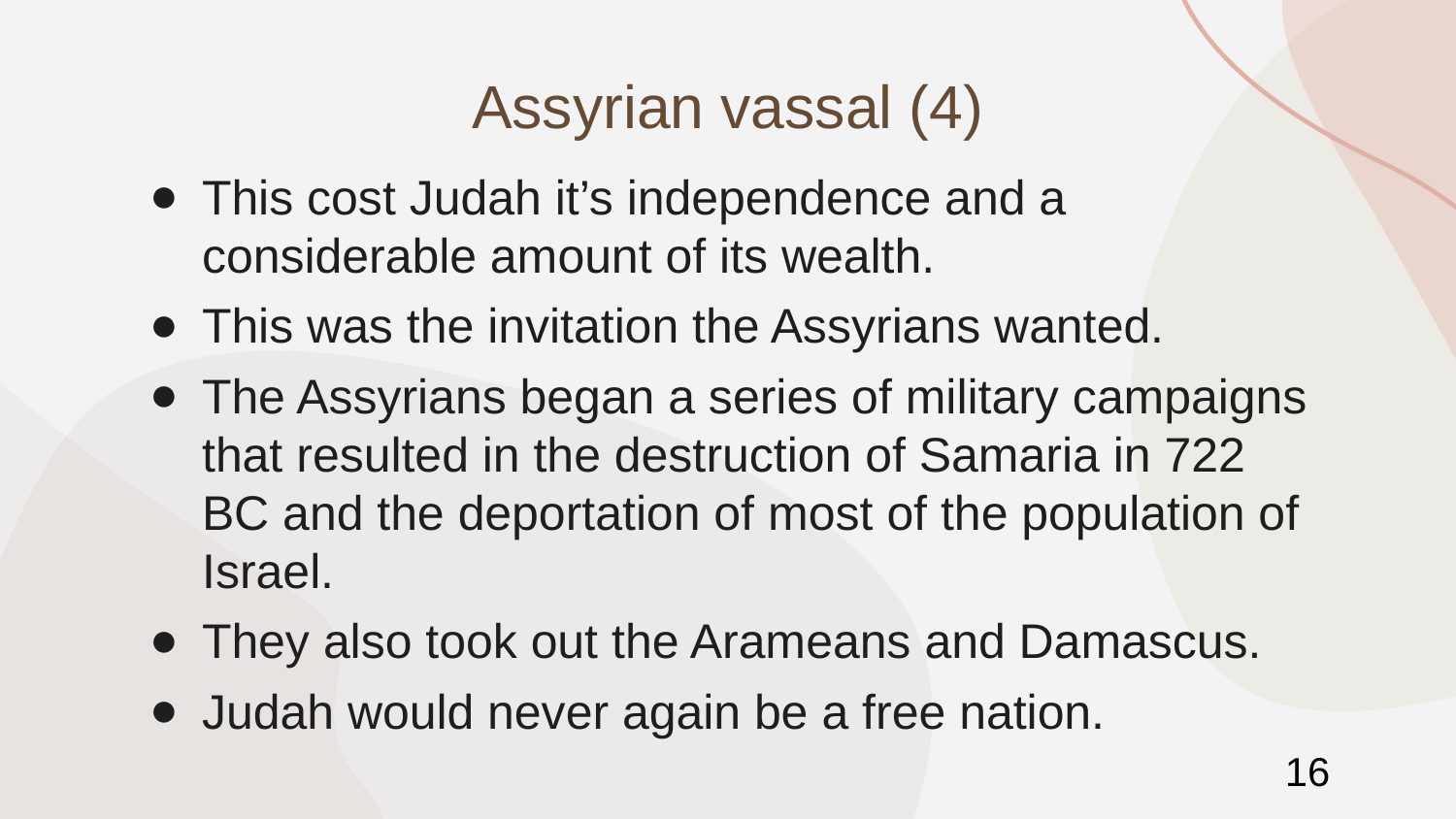

# Assyrian vassal (4)
This cost Judah it’s independence and a considerable amount of its wealth.
This was the invitation the Assyrians wanted.
The Assyrians began a series of military campaigns that resulted in the destruction of Samaria in 722 BC and the deportation of most of the population of Israel.
They also took out the Arameans and Damascus.
Judah would never again be a free nation.